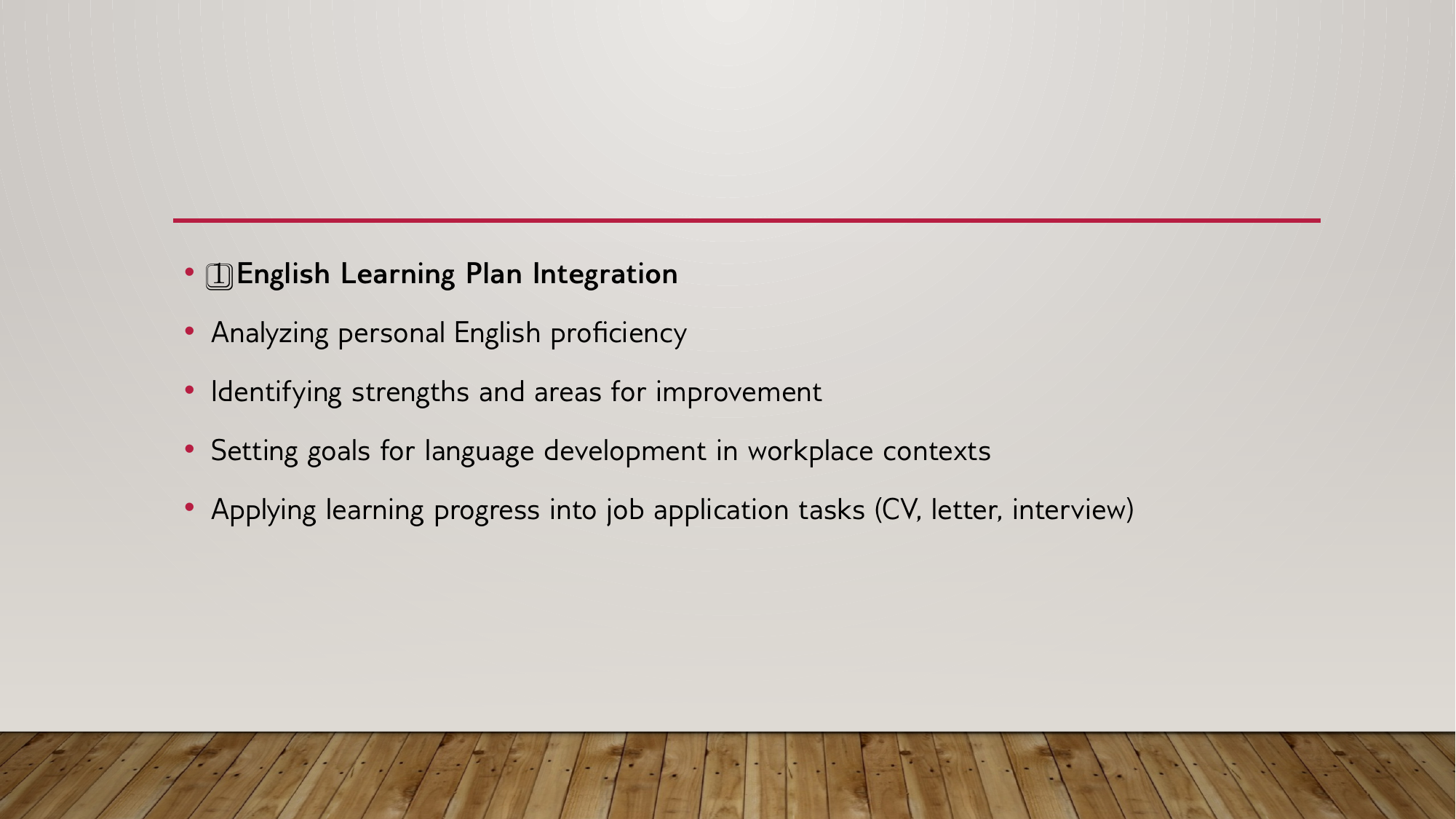

#
1️⃣ English Learning Plan Integration
Analyzing personal English proficiency
Identifying strengths and areas for improvement
Setting goals for language development in workplace contexts
Applying learning progress into job application tasks (CV, letter, interview)